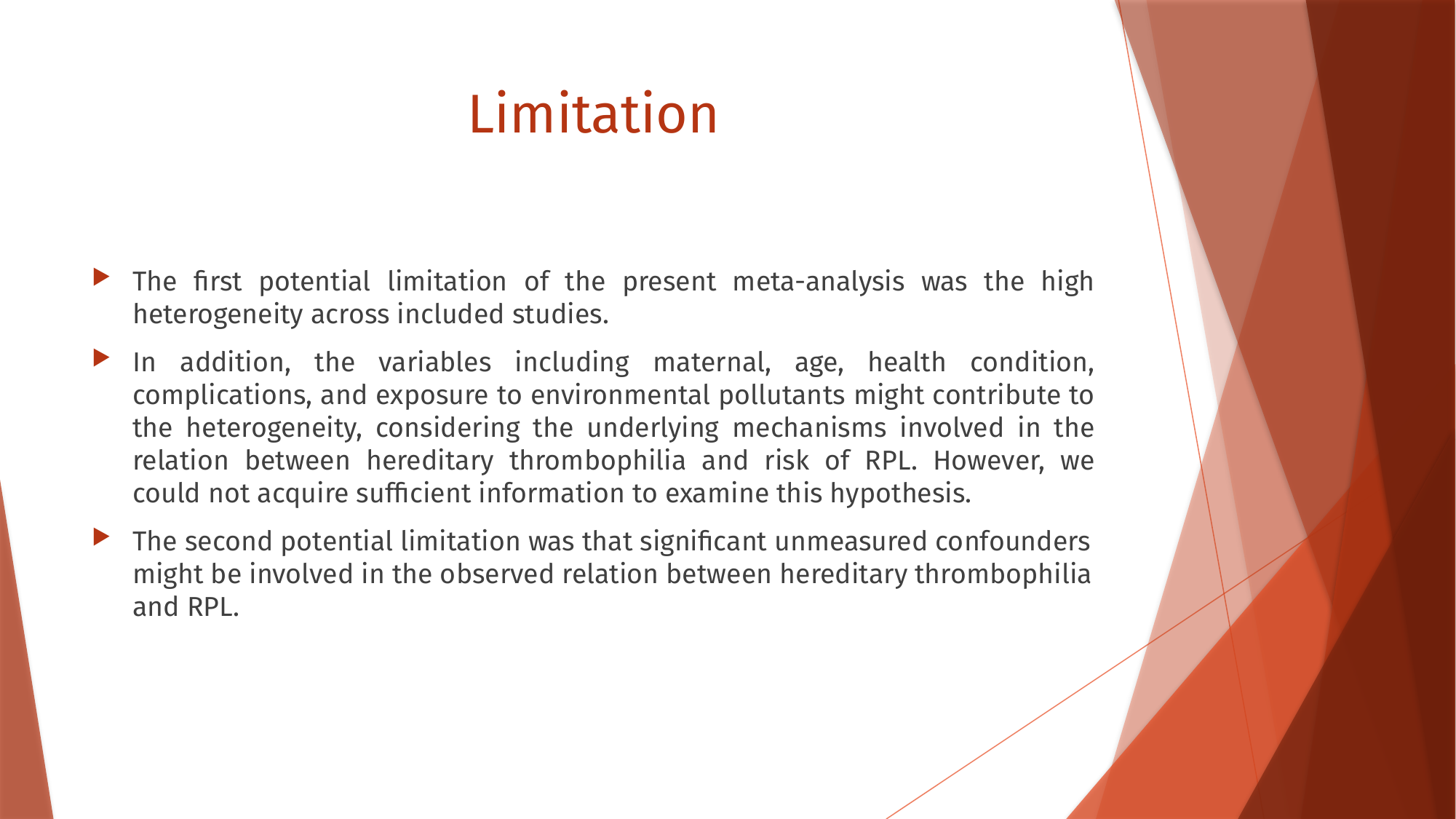

# Limitation
The first potential limitation of the present meta-analysis was the high heterogeneity across included studies.
In addition, the variables including maternal, age, health condition, complications, and exposure to environmental pollutants might contribute to the heterogeneity, considering the underlying mechanisms involved in the relation between hereditary thrombophilia and risk of RPL. However, we could not acquire sufficient information to examine this hypothesis.
The second potential limitation was that significant unmeasured confounders might be involved in the observed relation between hereditary thrombophilia and RPL.